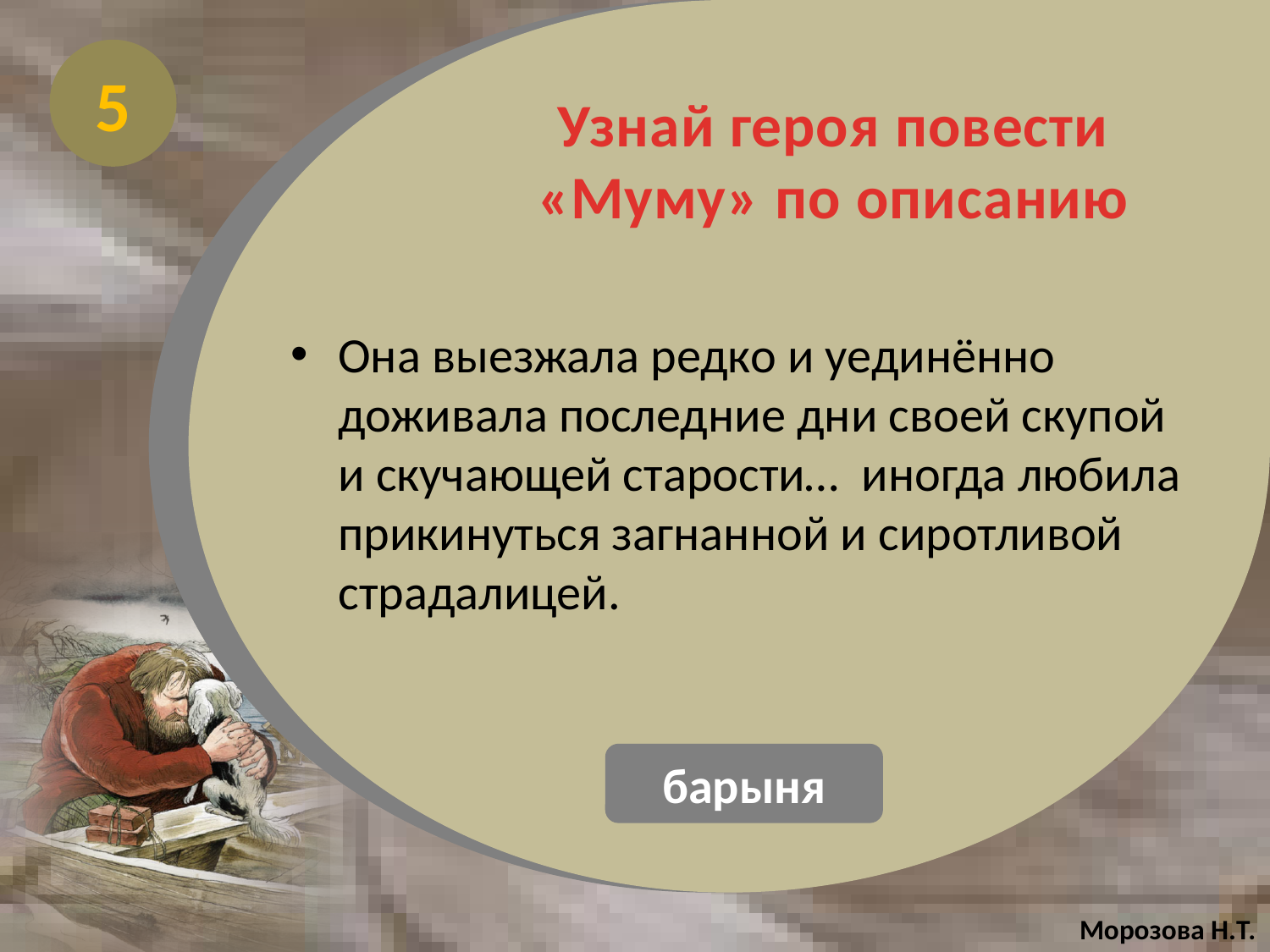

5
# Узнай героя повести «Муму» по описанию
Она выезжала редко и уединённо доживала последние дни своей скупой и скучающей старости…  иногда любила прикинуться загнанной и сиротливой страдалицей.
барыня